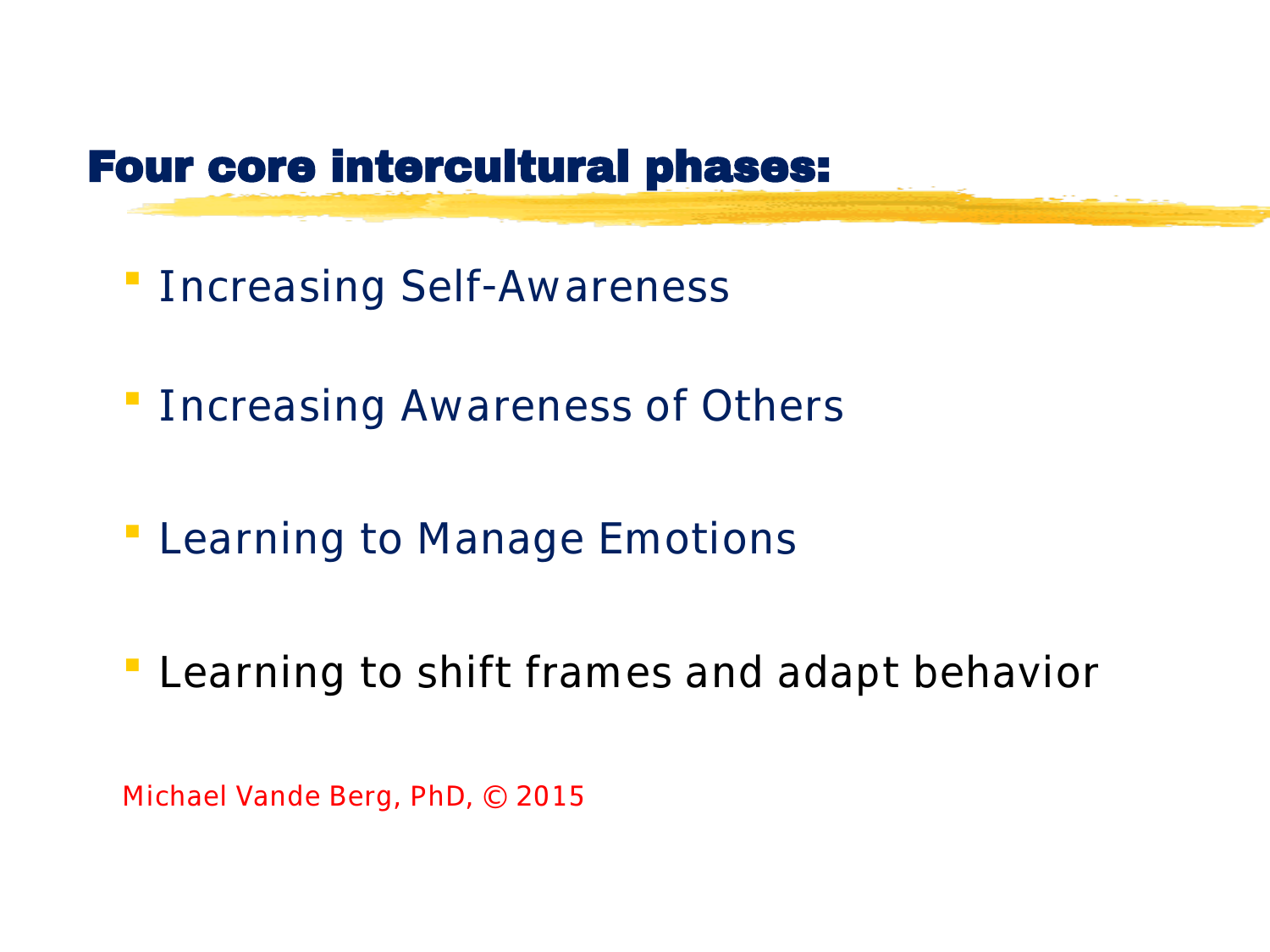

# Four core intercultural phases:
Increasing Self-Awareness

Increasing Awareness of Others

Learning to Manage Emotions

Learning to shift frames and adapt behavior

Michael Vande Berg, PhD, © 2015